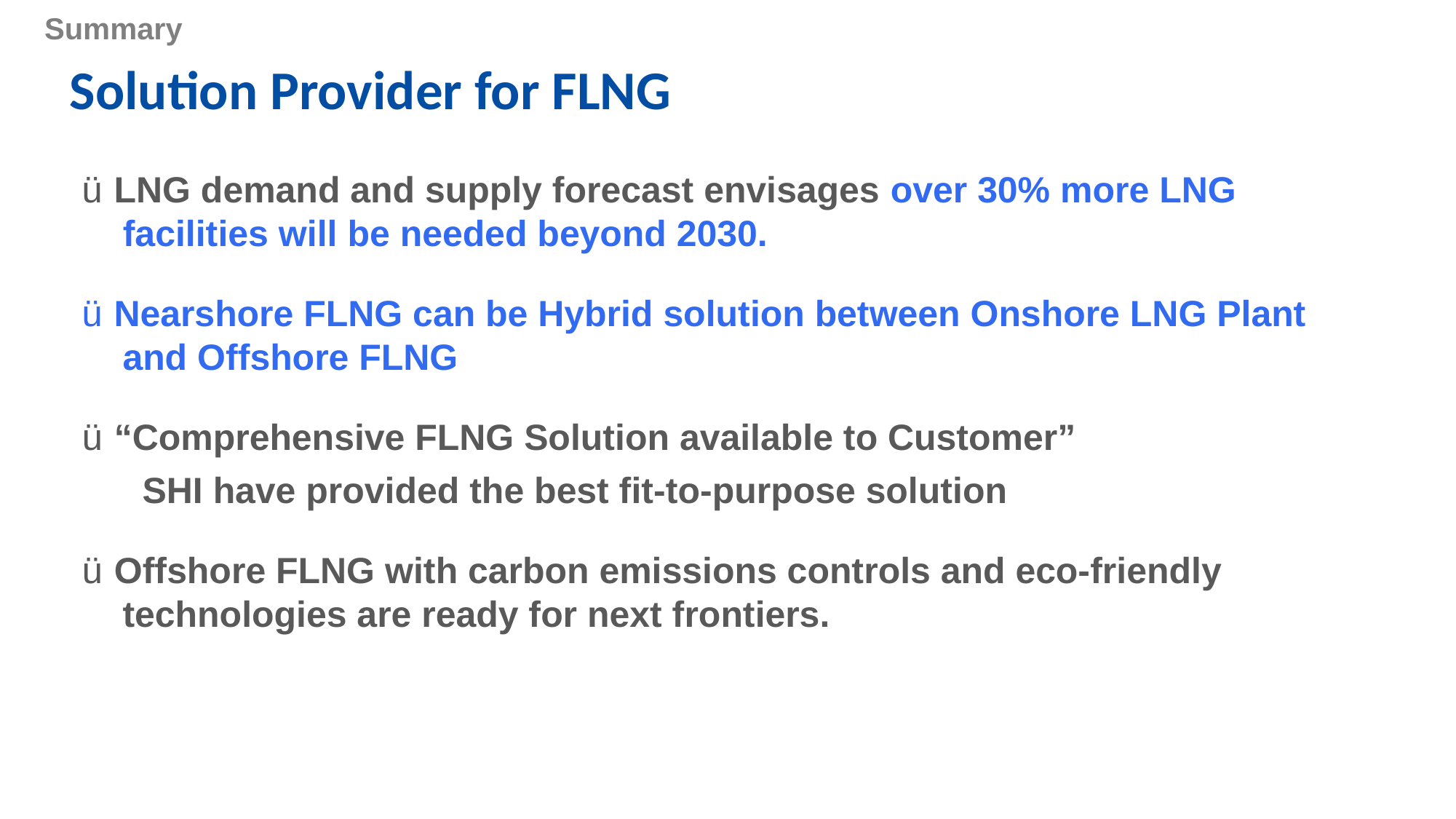

Summary
Solution Provider for FLNG
ü LNG demand and supply forecast envisages over 30% more LNG
facilities will be needed beyond 2030.
ü Nearshore FLNG can be Hybrid solution between Onshore LNG Plant
and Offshore FLNG
ü “Comprehensive FLNG Solution available to Customer”
SHI have provided the best fit-to-purpose solution
ü Offshore FLNG with carbon emissions controls and eco-friendly
technologies are ready for next frontiers.